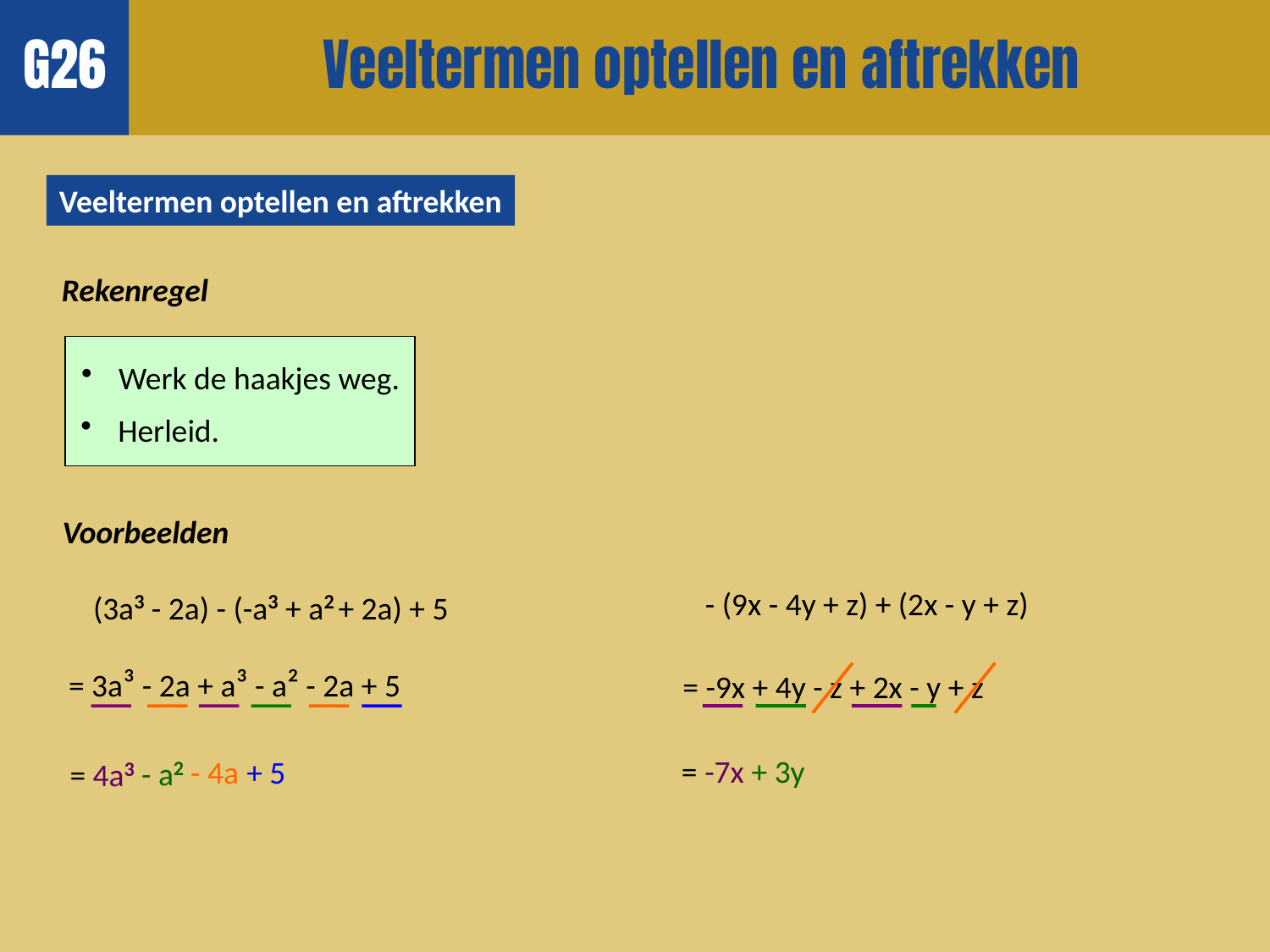

Veeltermen optellen en aftrekken
G26
Veeltermen optellen en aftrekken
Rekenregel

 Werk de haakjes weg.
 Herleid.
Voorbeelden
- (9x - 4y + z) + (2x - y + z)
(3a3 - 2a) - (-a3 + a2 + 2a) + 5
= 3a³ - 2a + a³ - a² - 2a + 5
= -9x + 4y - z + 2x - y + z

- a2
= 4a3
= -7x
+ 3y
- 4a
+ 5